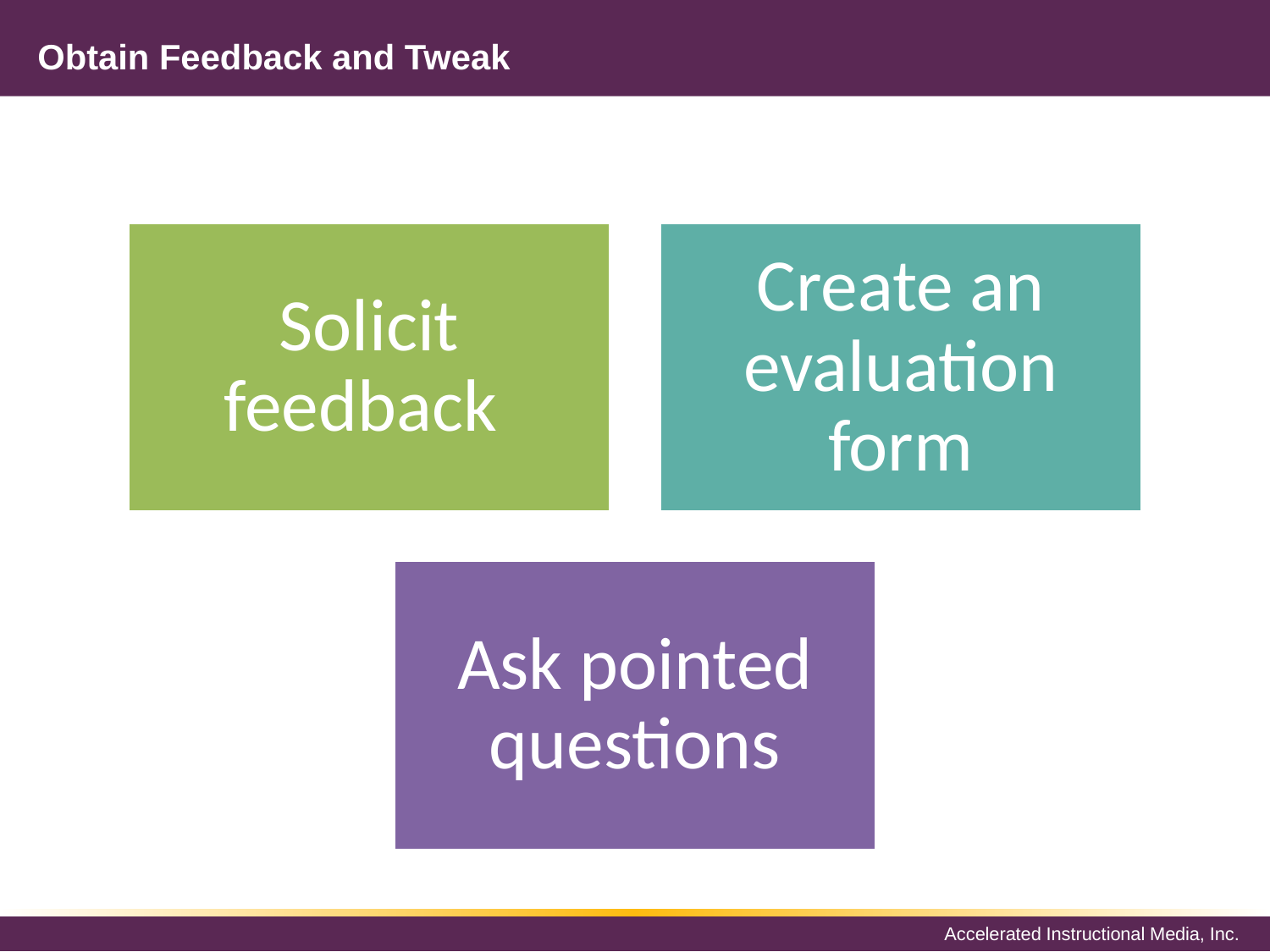

# Obtain Feedback and Tweak

Solicit feedback
Create an evaluation form
Ask pointed questions